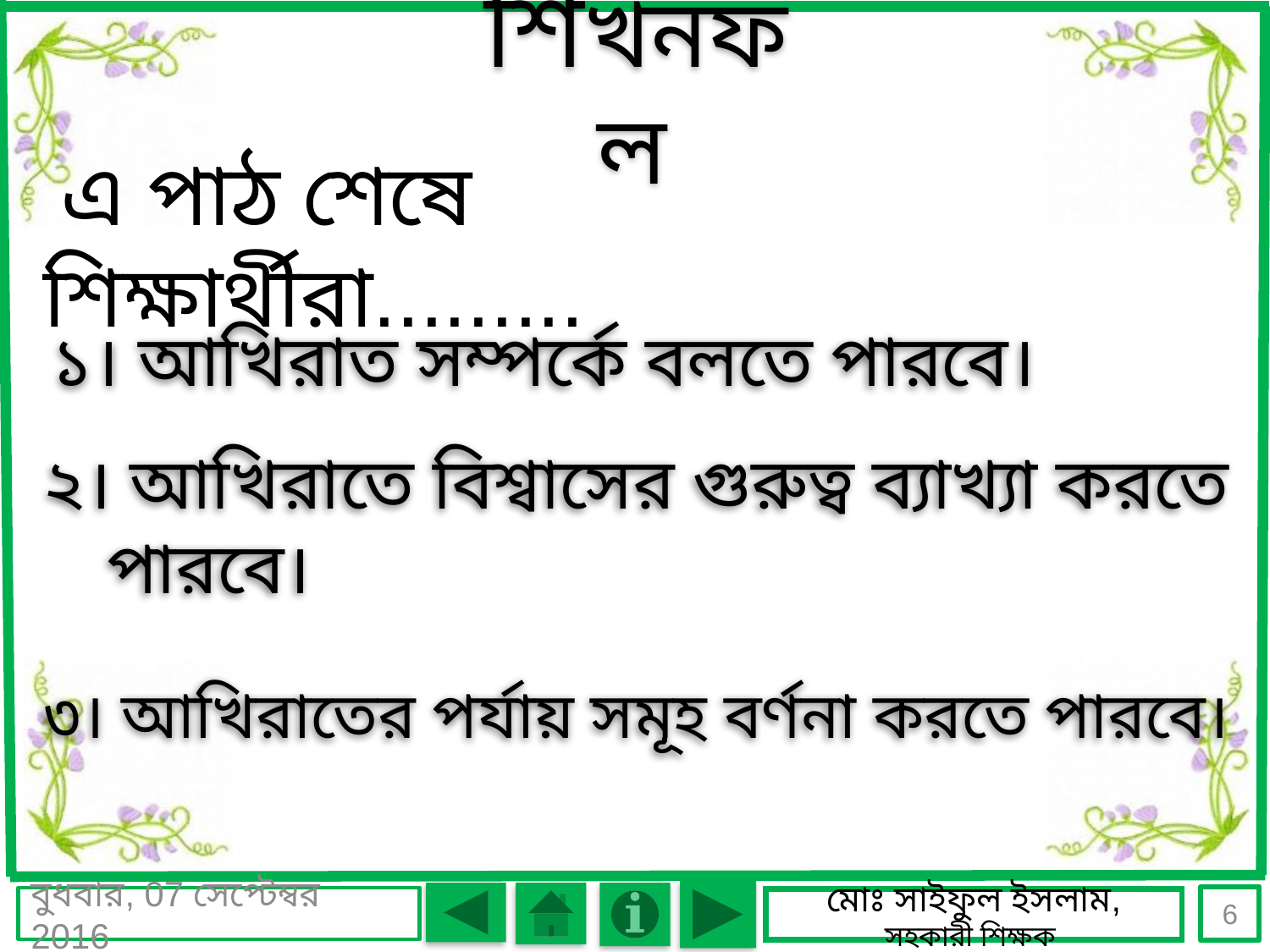

শিখনফল
 এ পাঠ শেষে শিক্ষার্থীরা.........
 ১। আখিরাত সম্পর্কে বলতে পারবে।

২। আখিরাতে বিশ্বাসের গুরুত্ব ব্যাখ্যা করতে পারবে।

৩। আখিরাতের পর্যায় সমূহ বর্ণনা করতে পারবে।
6
বুধবার, 07 সেপ্টেম্বর 2016